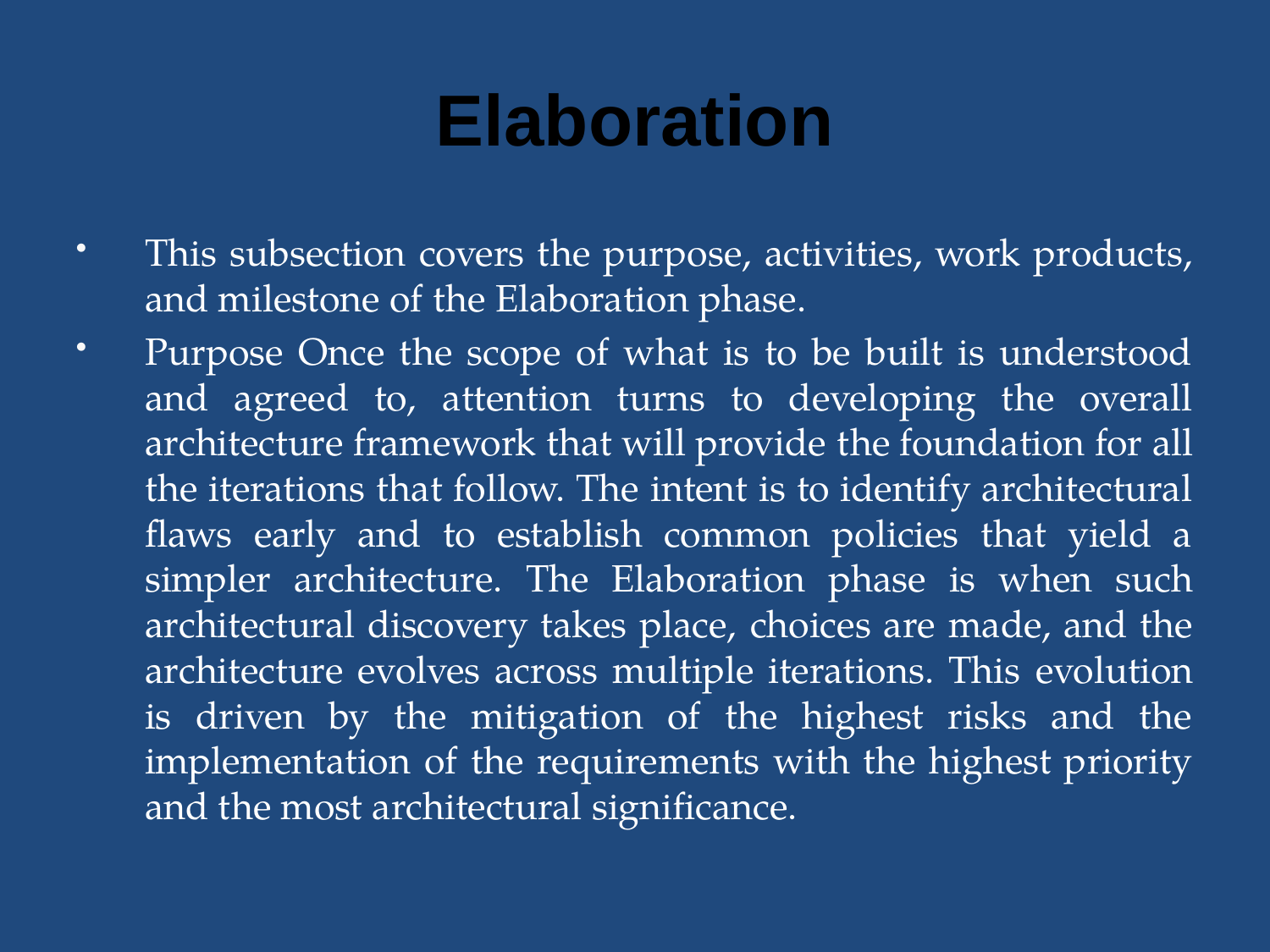

# Elaboration
This subsection covers the purpose, activities, work products, and milestone of the Elaboration phase.
Purpose Once the scope of what is to be built is understood and agreed to, attention turns to developing the overall architecture framework that will provide the foundation for all the iterations that follow. The intent is to identify architectural flaws early and to establish common policies that yield a simpler architecture. The Elaboration phase is when such architectural discovery takes place, choices are made, and the architecture evolves across multiple iterations. This evolution is driven by the mitigation of the highest risks and the implementation of the requirements with the highest priority and the most architectural significance.